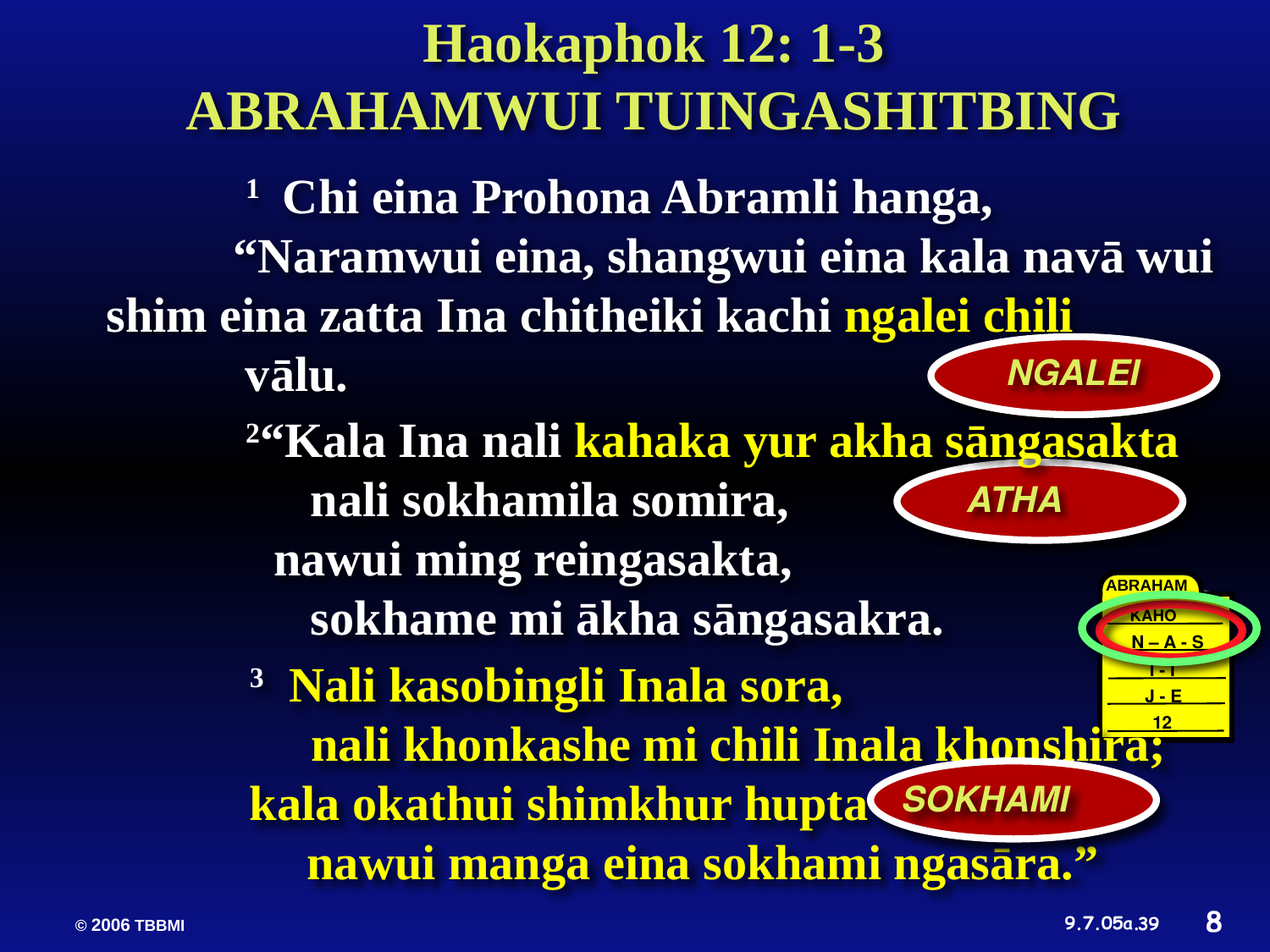

Haokaphok 12: 1-3
ABRAHAMWUI TUINGASHITBING

	 1  Chi eina Prohona Abramli hanga,
        	“Naramwui eina, shangwui eina kala navā wui shim eina zatta Ina chitheiki kachi ngalei chili 		     	 vālu.

NGALEI
	 2“Kala Ina nali kahaka yur akha sāngasakta
	      nali sokhamila somira,
	   nawui ming reingasakta,
	      sokhame mi ākha sāngasakra.

ATHA
ABRAHAM

KAHO

N – A - S

I - I

J - E

12

	 3  Nali kasobingli Inala sora,
	      nali khonkashe mi chili Inala khonshira;
	 kala okathui shimkhur hupta
                nawui manga eina sokhami ngasāra.”

SOKHAMI
8
39